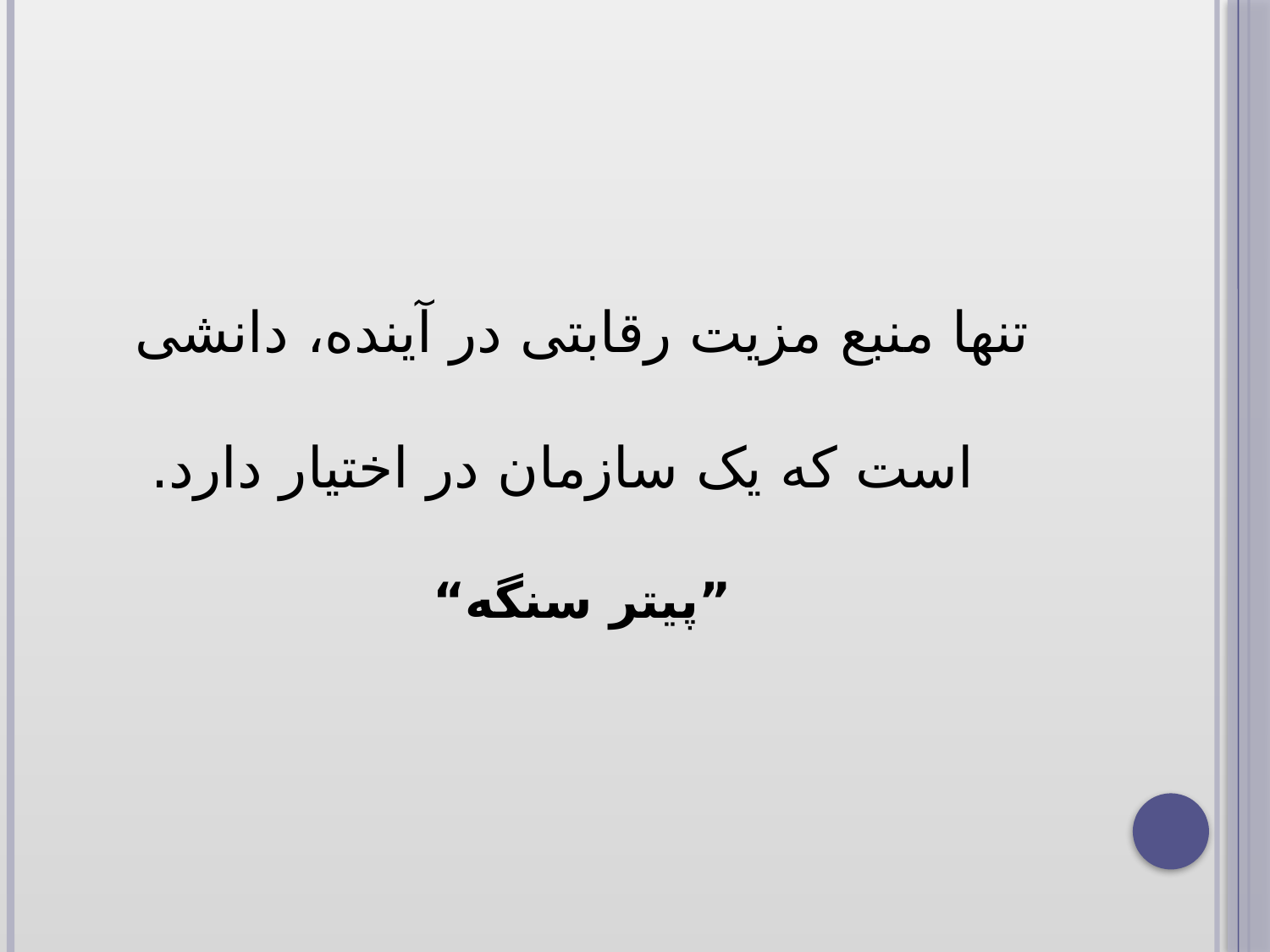

تنها منبع مزیت رقابتی در آینده، دانشی است که یک سازمان در اختیار دارد.
”پیتر سنگه“